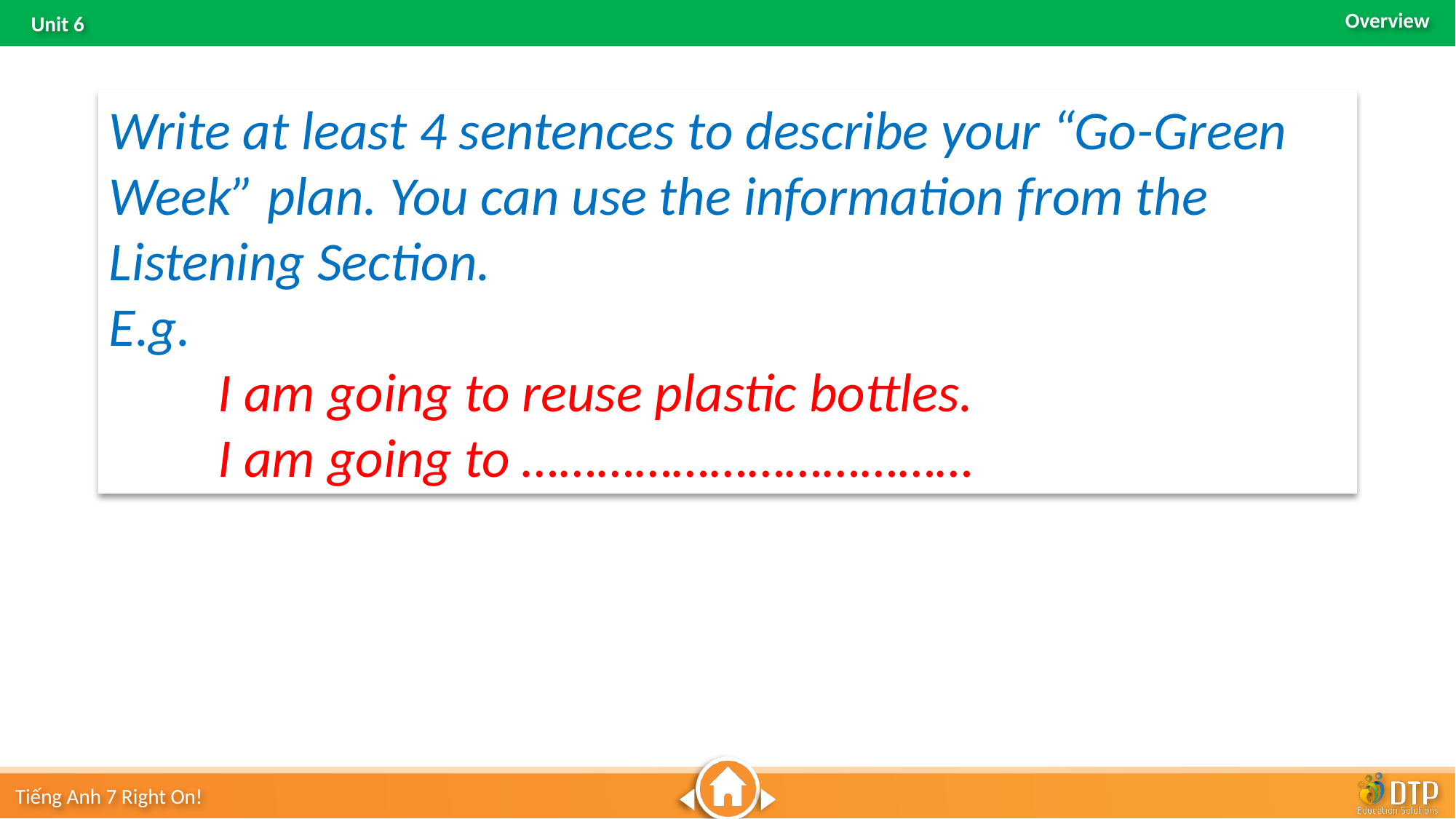

Write at least 4 sentences to describe your “Go-Green Week” plan. You can use the information from the Listening Section.
E.g.
	I am going to reuse plastic bottles.
	I am going to ………………………………